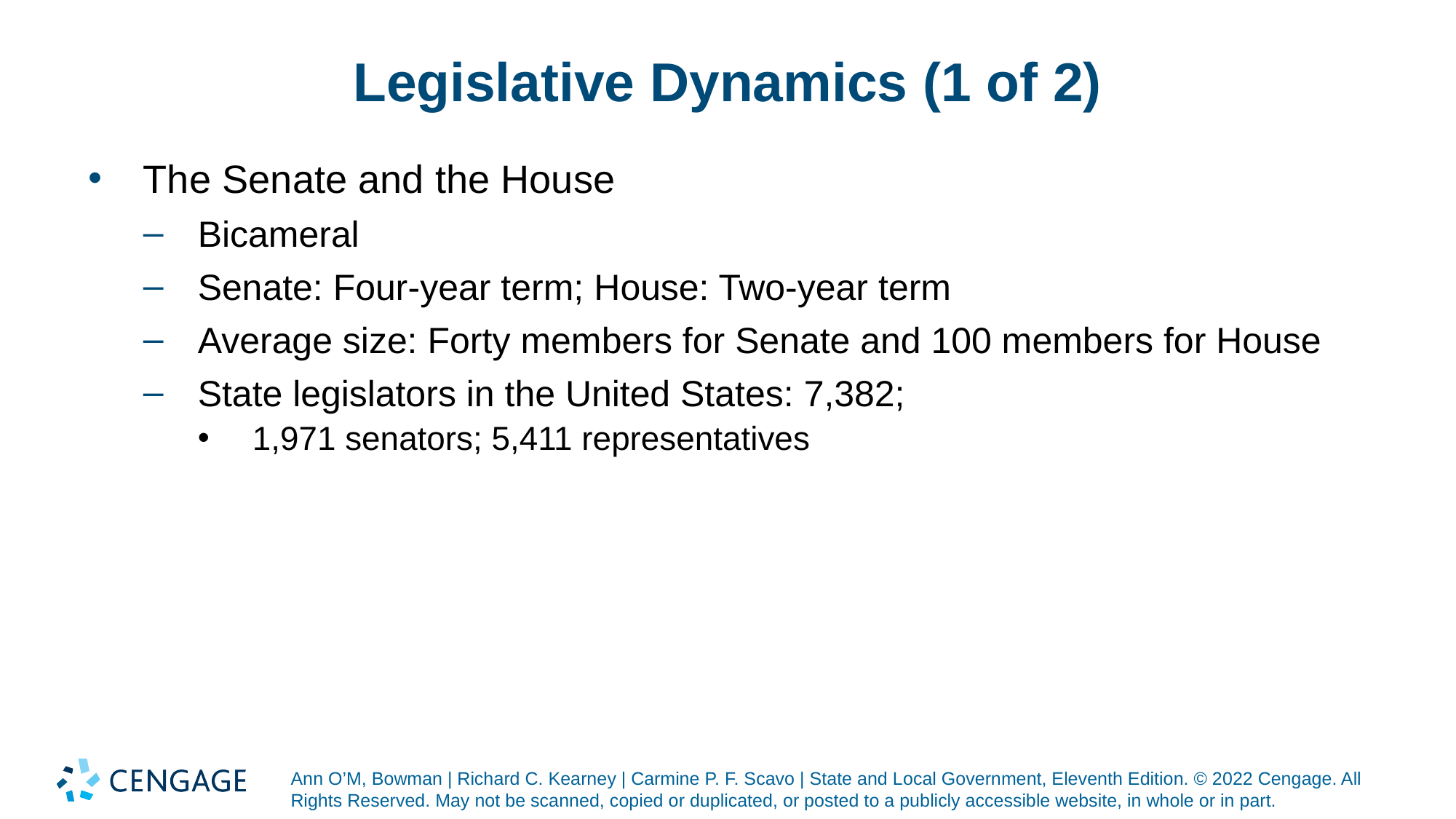

# Legislative Dynamics (1 of 2)
The Senate and the House
Bicameral
Senate: Four-year term; House: Two-year term
Average size: Forty members for Senate and 100 members for House
State legislators in the United States: 7,382;
1,971 senators; 5,411 representatives